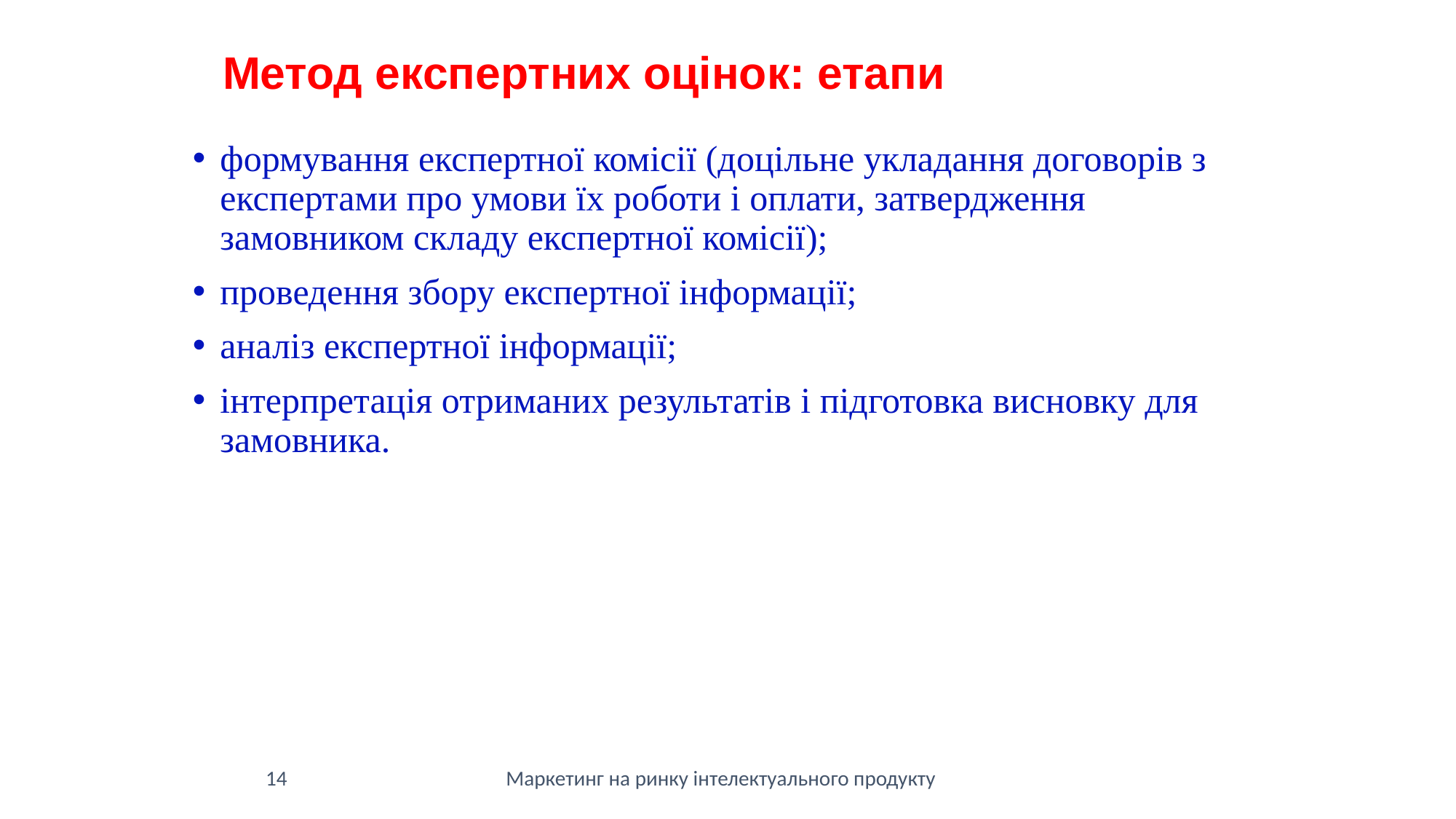

Метод експертних оцінок: етапи
формування експертної комісії (доцільне укладання договорів з експертами про умови їх роботи і оплати, затвердження замовником складу експертної комісії);
проведення збору експертної інформації;
аналіз експертної інформації;
інтерпретація отриманих результатів і підготовка висновку для замовника.
14
Маркетинг на ринку інтелектуального продукту